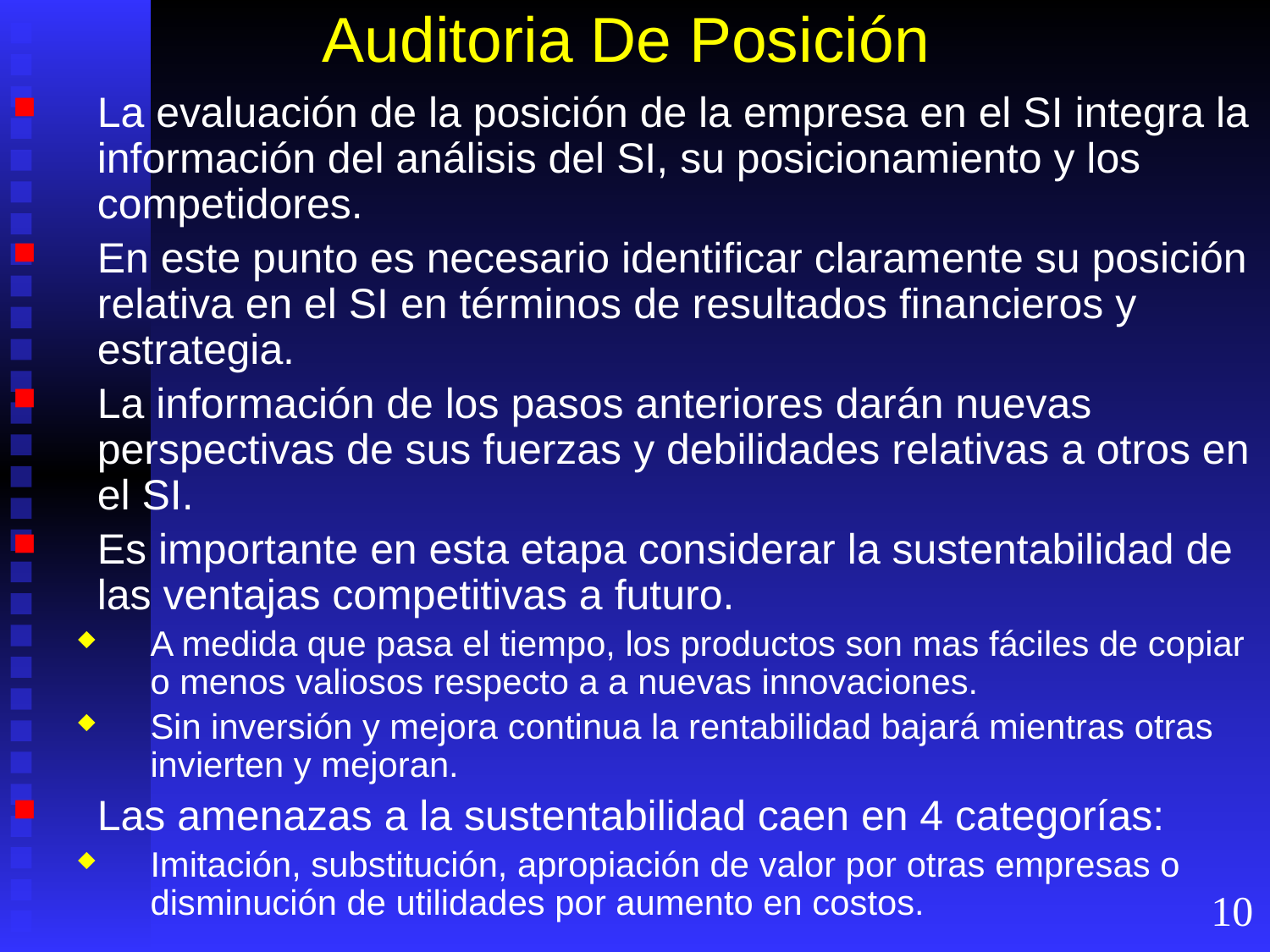

# Auditoria De Posición
La evaluación de la posición de la empresa en el SI integra la información del análisis del SI, su posicionamiento y los competidores.
En este punto es necesario identificar claramente su posición relativa en el SI en términos de resultados financieros y estrategia.
La información de los pasos anteriores darán nuevas perspectivas de sus fuerzas y debilidades relativas a otros en el SI.
Es importante en esta etapa considerar la sustentabilidad de las ventajas competitivas a futuro.
A medida que pasa el tiempo, los productos son mas fáciles de copiar o menos valiosos respecto a a nuevas innovaciones.
Sin inversión y mejora continua la rentabilidad bajará mientras otras invierten y mejoran.
Las amenazas a la sustentabilidad caen en 4 categorías:
Imitación, substitución, apropiación de valor por otras empresas o disminución de utilidades por aumento en costos.

10